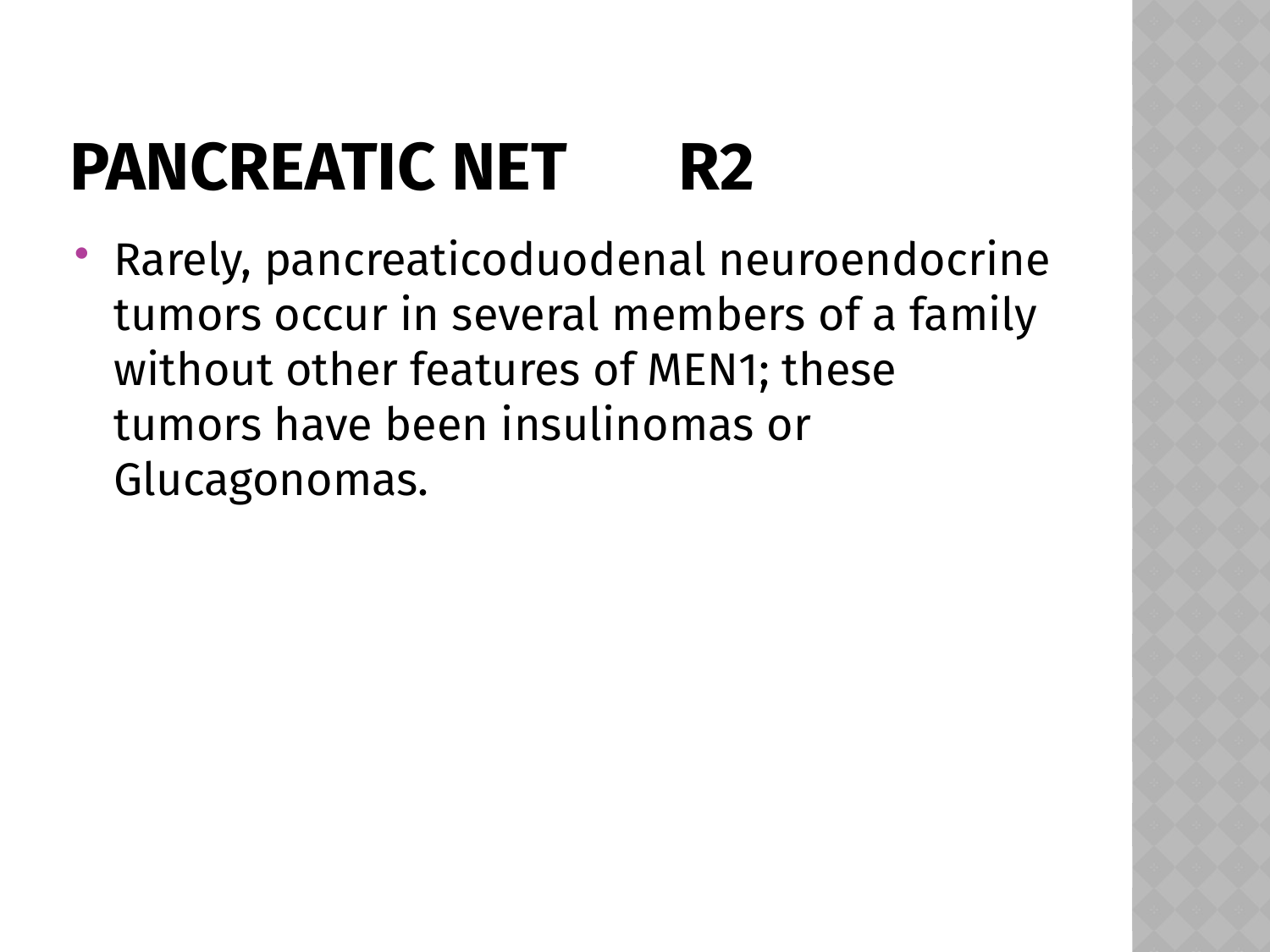

# Pancreatic NET       r2
Rarely, pancreaticoduodenal neuroendocrine tumors occur in several members of a family without other features of MEN1; these tumors have been insulinomas or Glucagonomas.